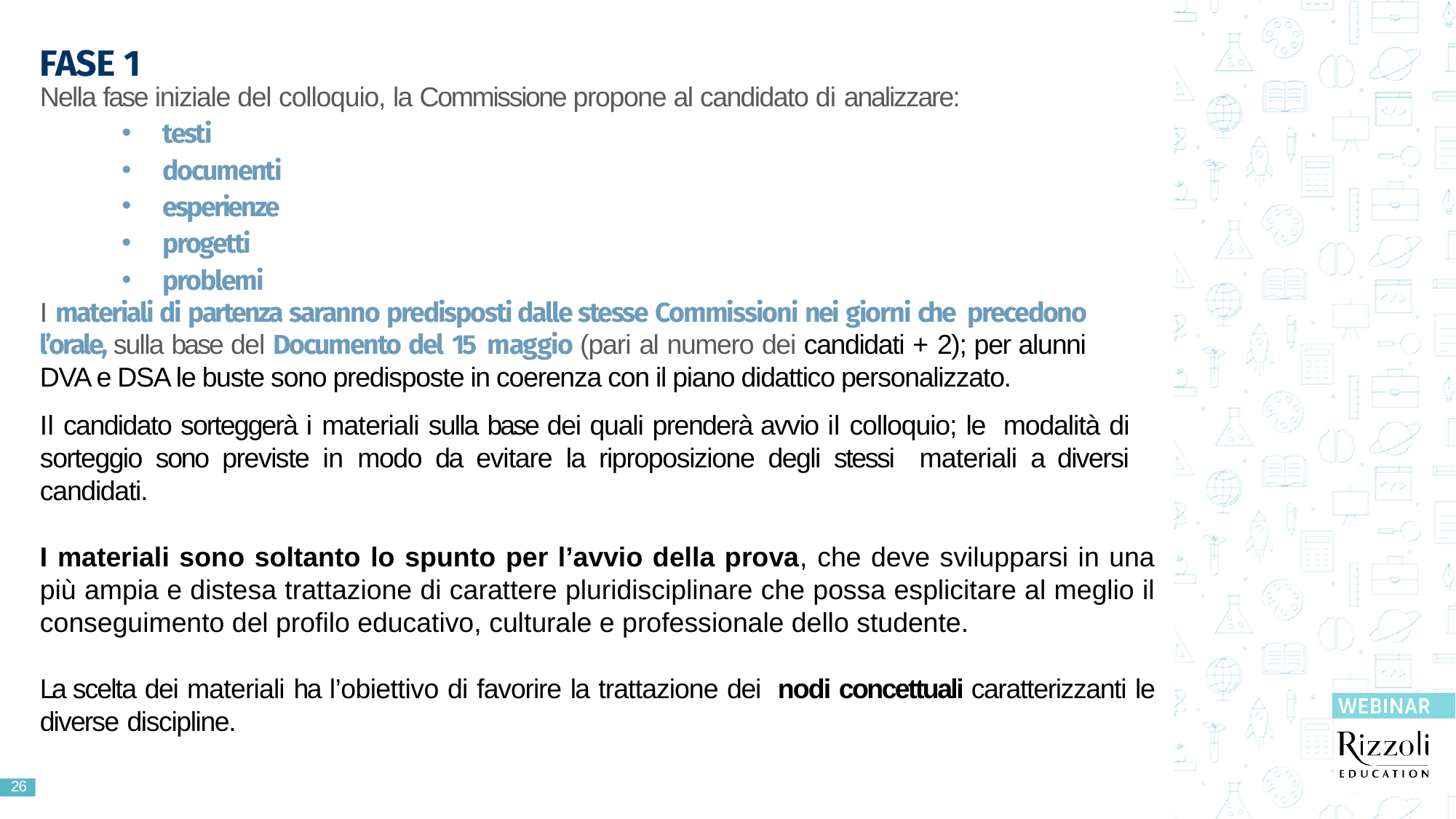

# FASE 1
Nella fase iniziale del colloquio, la Commissione propone al candidato di analizzare:
testi
documenti
esperienze
progetti
problemi
I materiali di partenza saranno predisposti dalle stesse Commissioni nei giorni che  precedono l’orale, sulla base del Documento del 15  maggio (pari al numero dei candidati + 2); per alunni DVA e DSA le buste sono predisposte in coerenza con il piano didattico personalizzato.
Il candidato sorteggerà i materiali sulla base dei quali prenderà avvio il colloquio; le  modalità di sorteggio sono previste in modo da evitare la riproposizione degli stessi  materiali a diversi candidati.

I materiali sono soltanto lo spunto per l’avvio della prova, che deve svilupparsi in una più ampia e distesa trattazione di carattere pluridisciplinare che possa esplicitare al meglio il conseguimento del profilo educativo, culturale e professionale dello studente.

La scelta dei materiali ha l’obiettivo di favorire la trattazione dei  nodi concettuali caratterizzanti le diverse discipline.
26